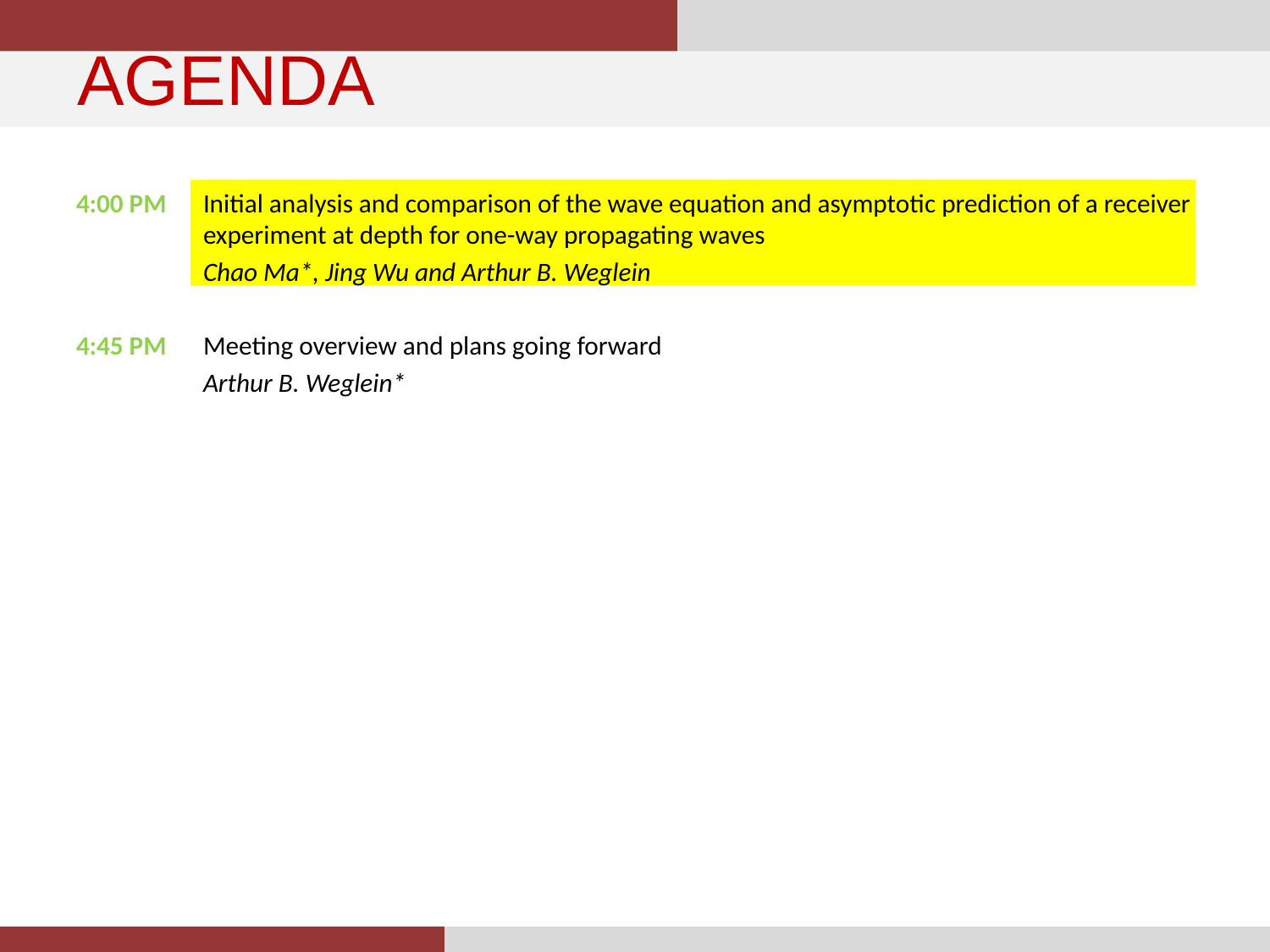

AGENDA

4:00 PM  	Initial analysis and comparison of the wave equation and asymptotic prediction of a receiver experiment at depth for one-way propagating waves
	Chao Ma*, Jing Wu and Arthur B. Weglein

4:45 PM  	Meeting overview and plans going forward
	Arthur B. Weglein*